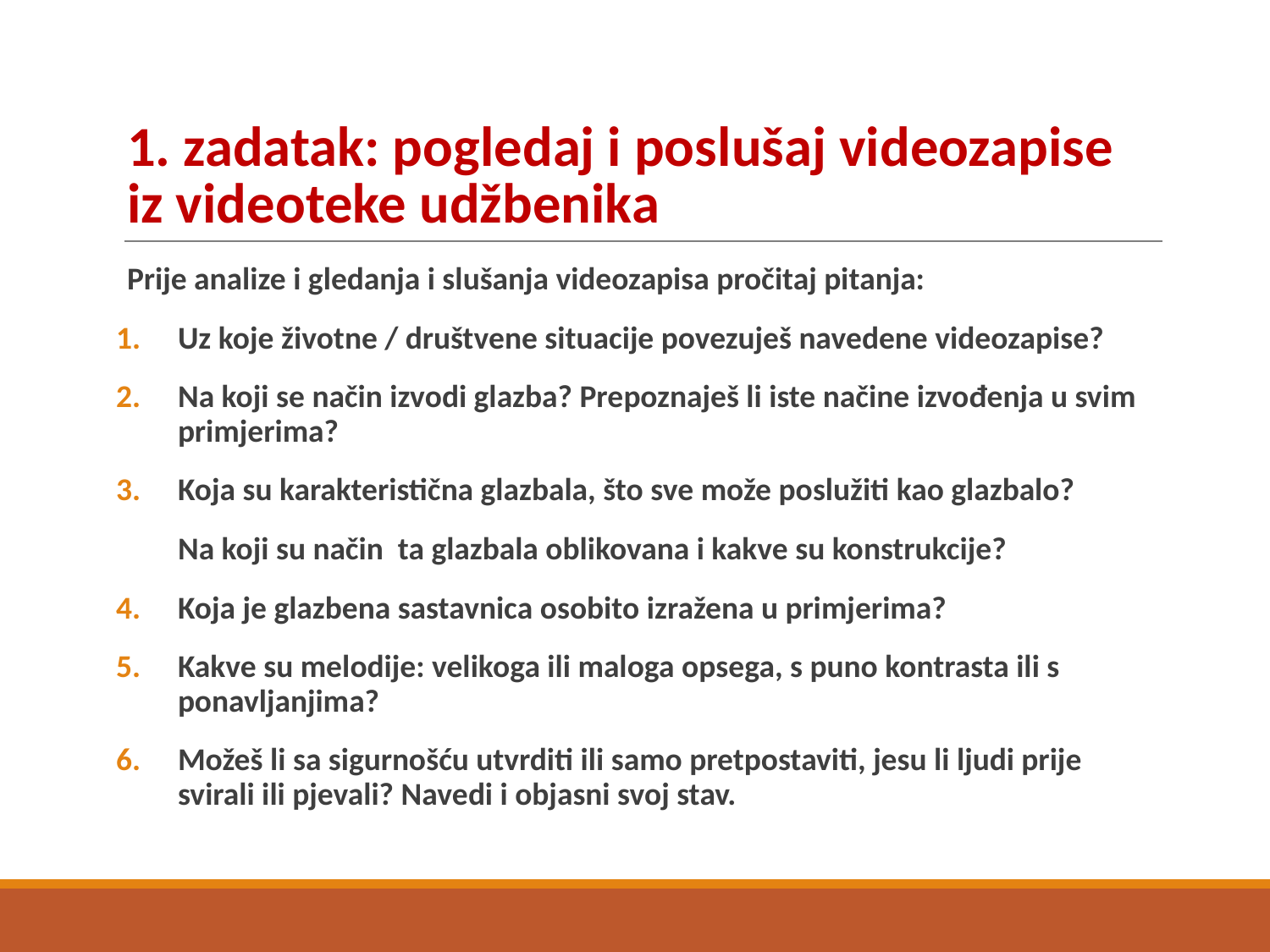

# 1. zadatak: pogledaj i poslušaj videozapise iz videoteke udžbenika
Prije analize i gledanja i slušanja videozapisa pročitaj pitanja:
Uz koje životne / društvene situacije povezuješ navedene videozapise?
Na koji se način izvodi glazba? Prepoznaješ li iste načine izvođenja u svim primjerima?
Koja su karakteristična glazbala, što sve može poslužiti kao glazbalo?
Na koji su način  ta glazbala oblikovana i kakve su konstrukcije?
Koja je glazbena sastavnica osobito izražena u primjerima?
Kakve su melodije: velikoga ili maloga opsega, s puno kontrasta ili s ponavljanjima?
Možeš li sa sigurnošću utvrditi ili samo pretpostaviti, jesu li ljudi prije svirali ili pjevali? Navedi i objasni svoj stav.